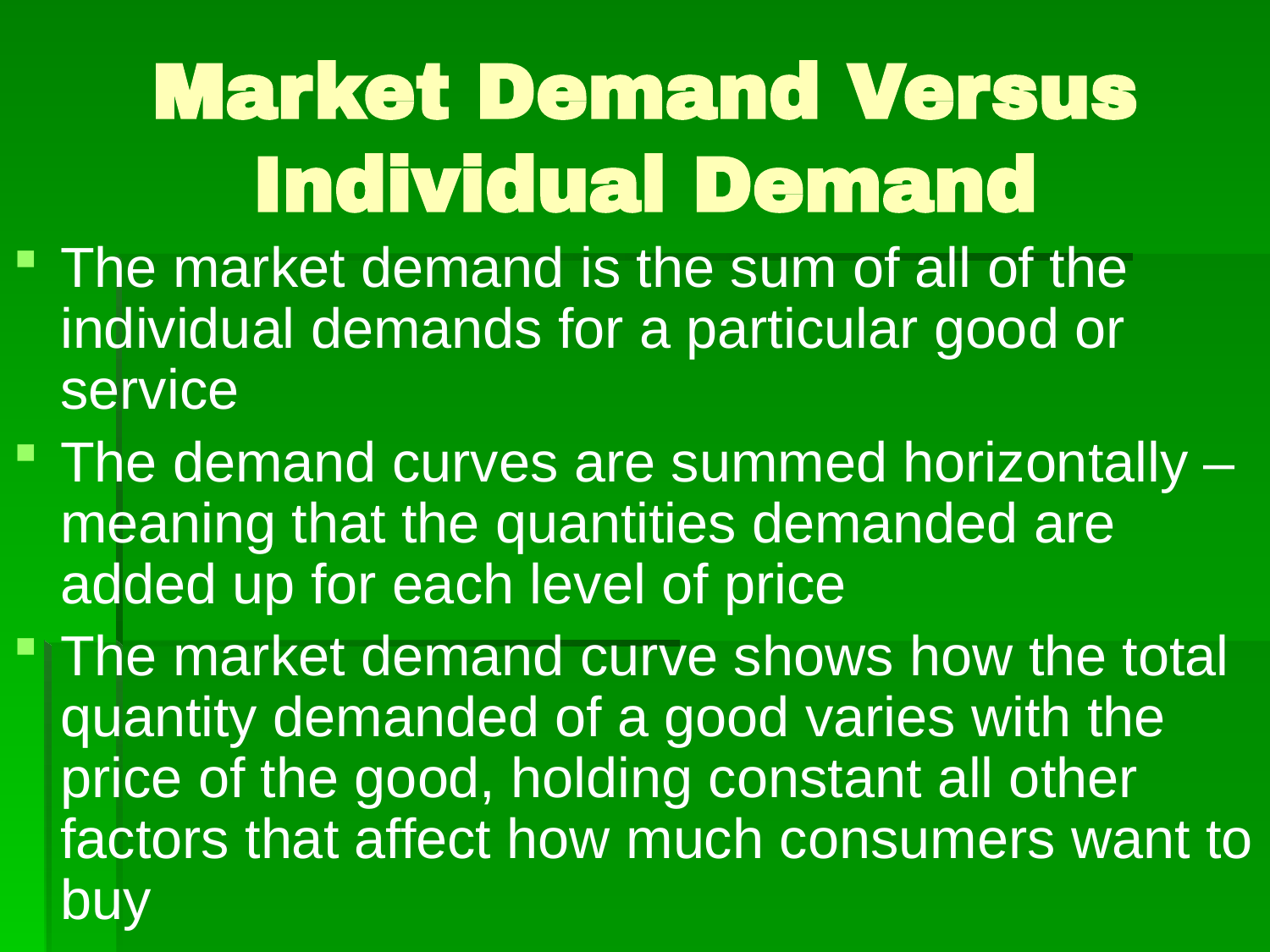

# Market Demand Versus Individual Demand
The market demand is the sum of all of the individual demands for a particular good or service
The demand curves are summed horizontally – meaning that the quantities demanded are added up for each level of price
The market demand curve shows how the total quantity demanded of a good varies with the price of the good, holding constant all other factors that affect how much consumers want to buy